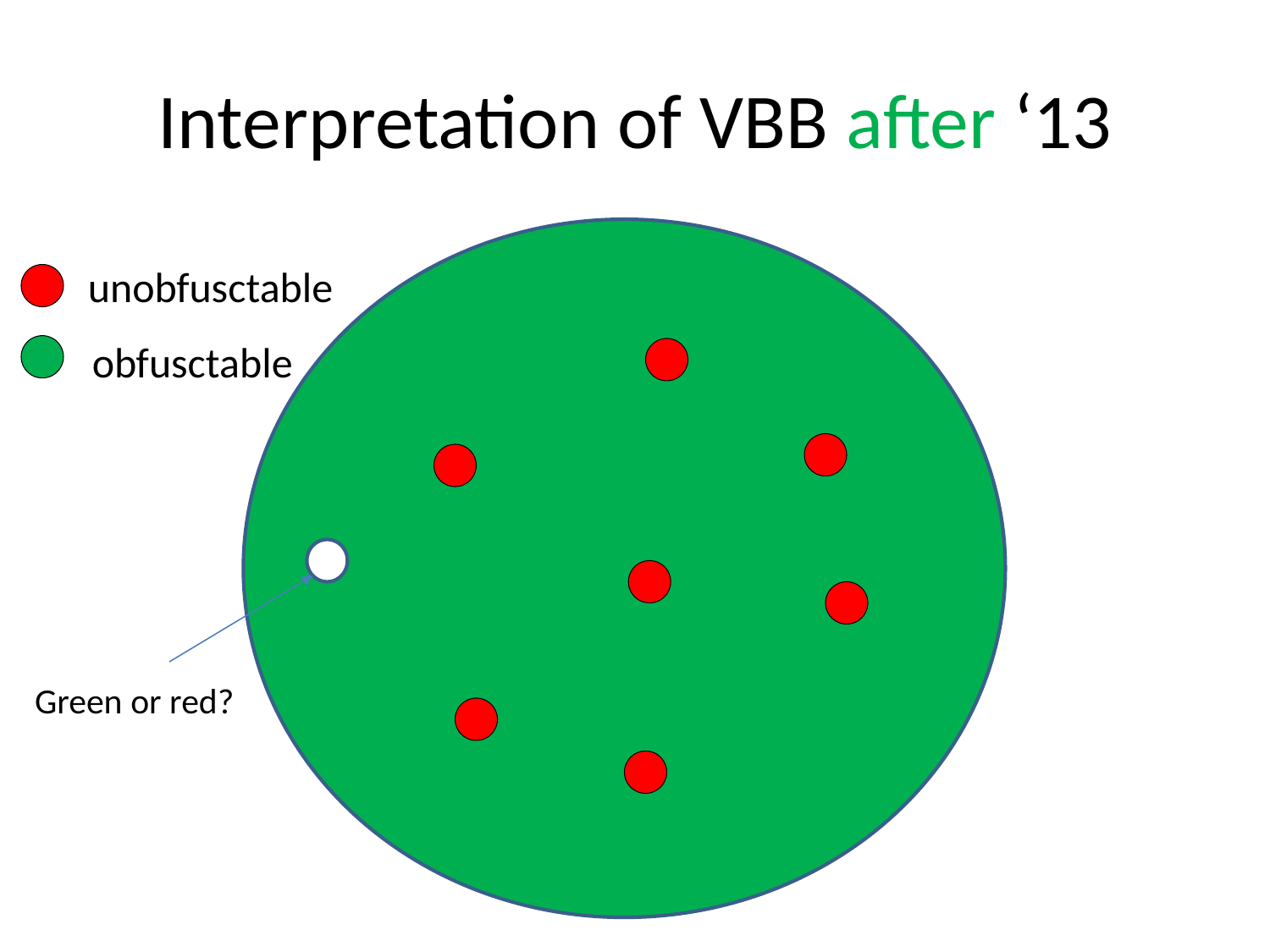

# Interpretation of VBB after ‘13

unobfusctable

obfusctable

Green or red?